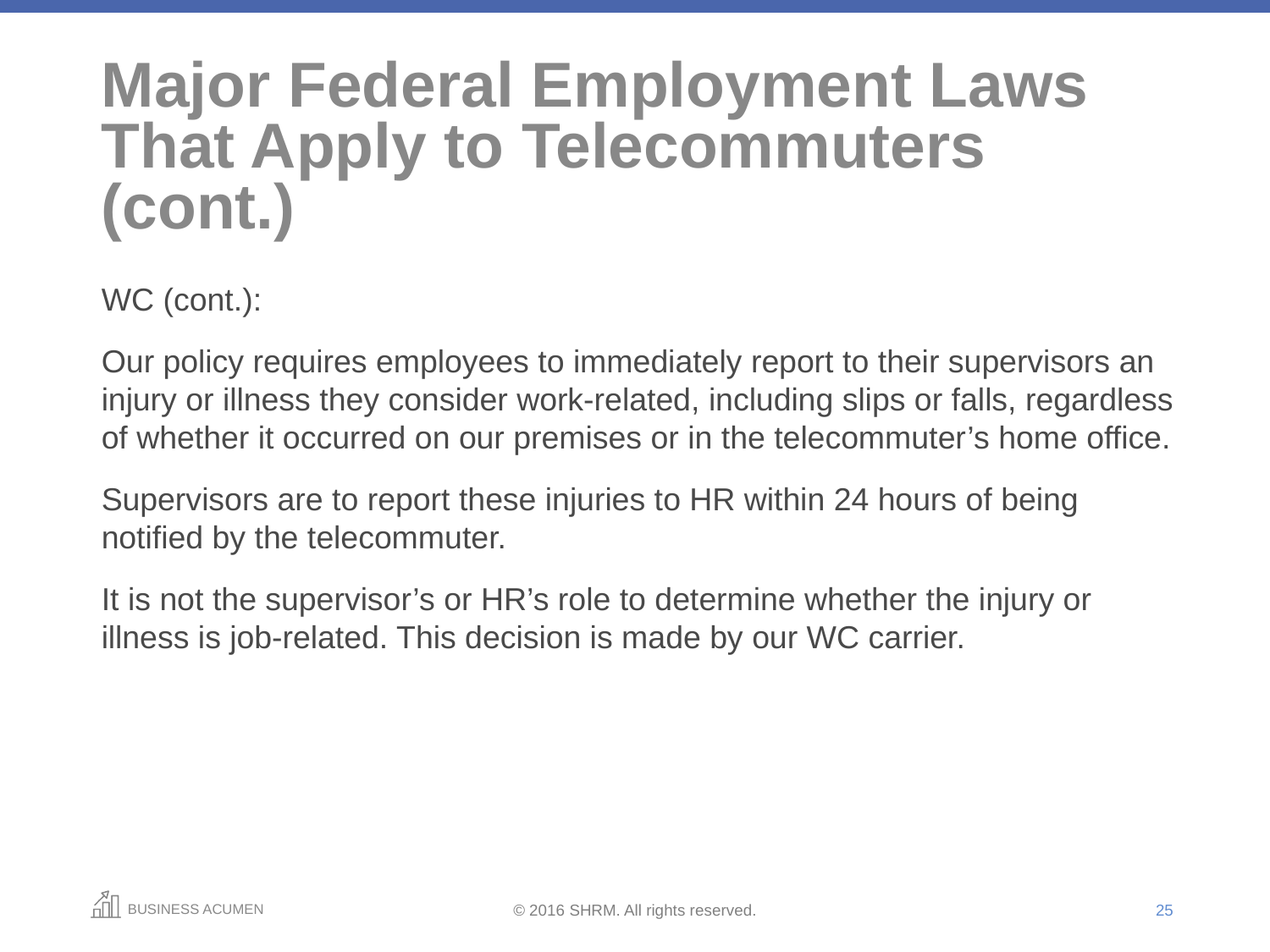

# Major Federal Employment Laws That Apply to Telecommuters (cont.)
WC (cont.):
Our policy requires employees to immediately report to their supervisors an injury or illness they consider work-related, including slips or falls, regardless of whether it occurred on our premises or in the telecommuter’s home office.
Supervisors are to report these injuries to HR within 24 hours of being notified by the telecommuter.
It is not the supervisor’s or HR’s role to determine whether the injury or illness is job-related. This decision is made by our WC carrier.
25